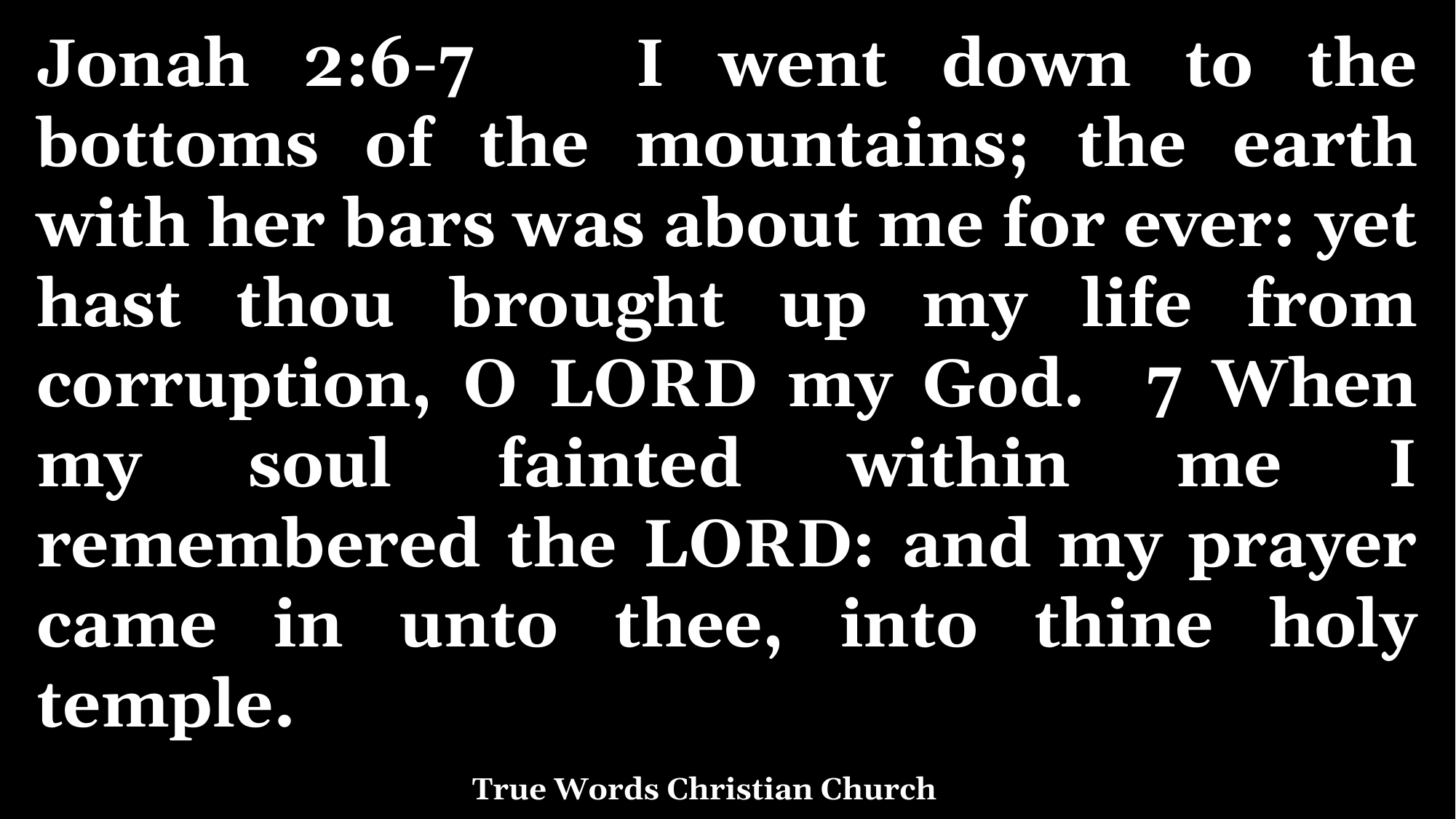

Jonah 2:6-7   I went down to the bottoms of the mountains; the earth with her bars was about me for ever: yet hast thou brought up my life from corruption, O LORD my God.  7 When my soul fainted within me I remembered the LORD: and my prayer came in unto thee, into thine holy temple.
True Words Christian Church